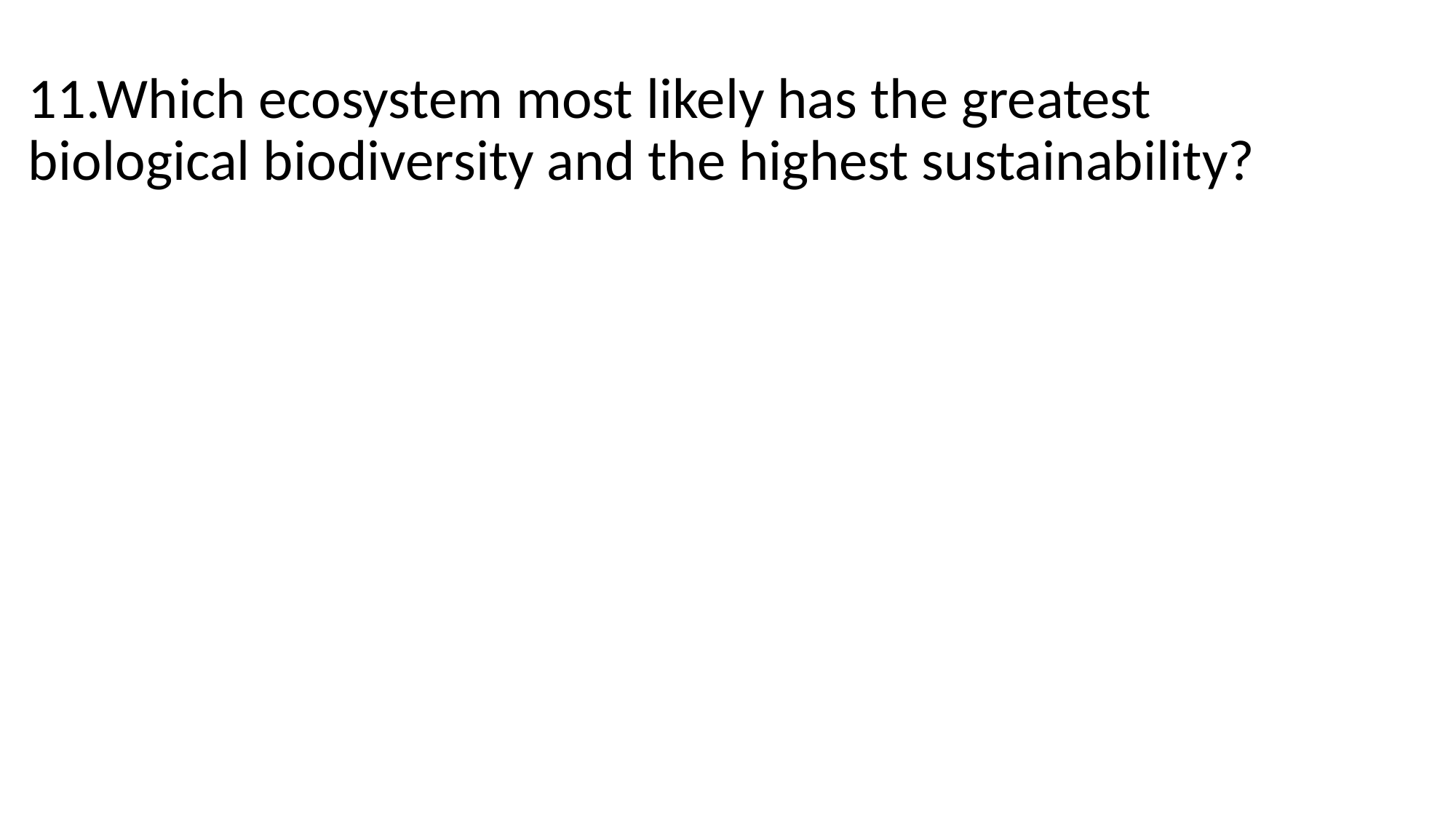

# 11.Which ecosystem most likely has the greatest biological biodiversity and the highest sustainability?